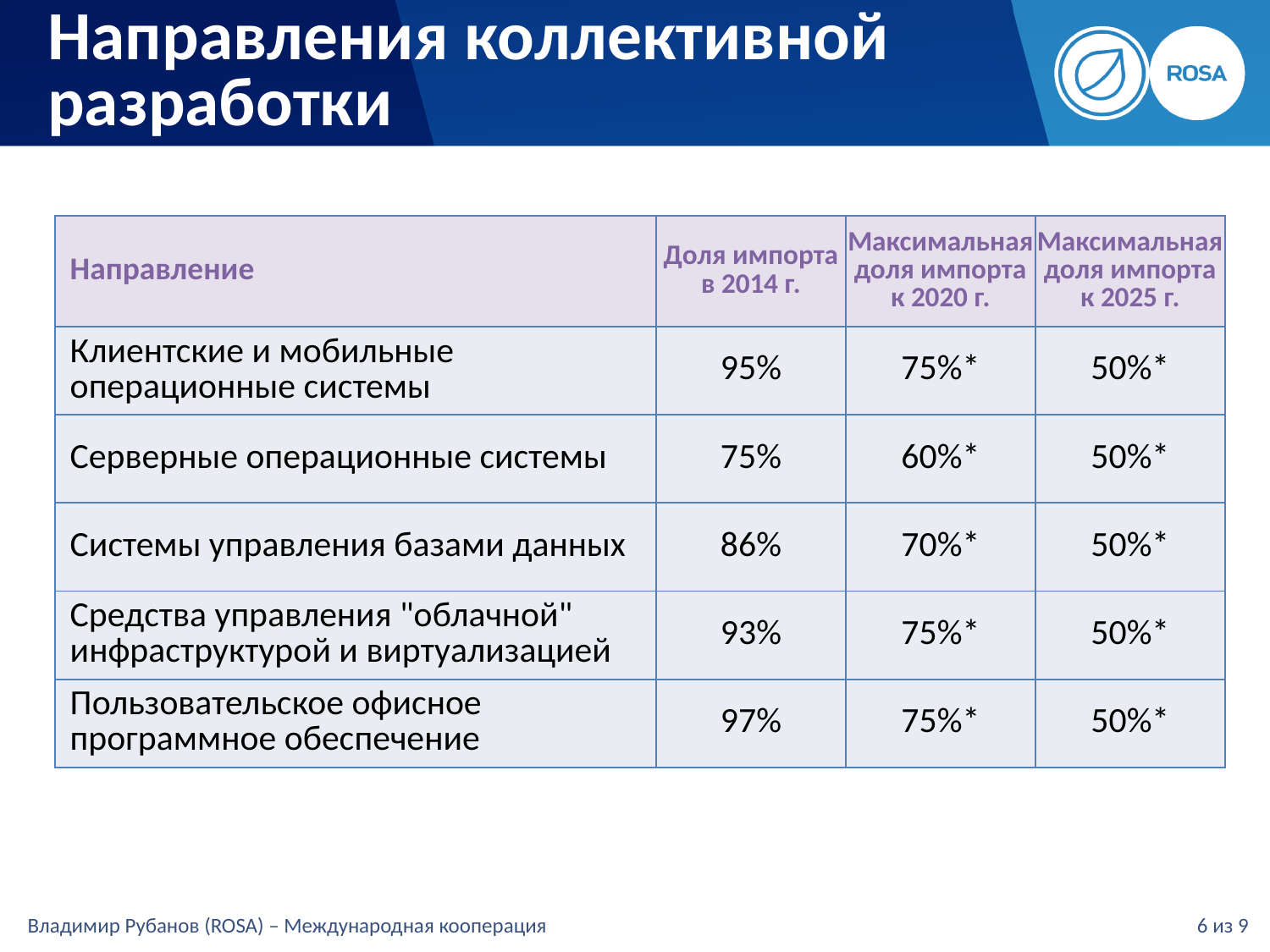

# Направления коллективной разработки

| Направление | Доля импорта в 2014 г. | Максимальная доля импорта к 2020 г. | Максимальная доля импорта к 2025 г. |
| --- | --- | --- | --- |
| Клиентские и мобильные операционные системы | 95% | 75%\* | 50%\* |
| Серверные операционные системы | 75% | 60%\* | 50%\* |
| Системы управления базами данных | 86% | 70%\* | 50%\* |
| Средства управления "облачной" инфраструктурой и виртуализацией | 93% | 75%\* | 50%\* |
| Пользовательское офисное программное обеспечение | 97% | 75%\* | 50%\* |
Владимир Рубанов (ROSA) – Международная кооперация
6 из 9